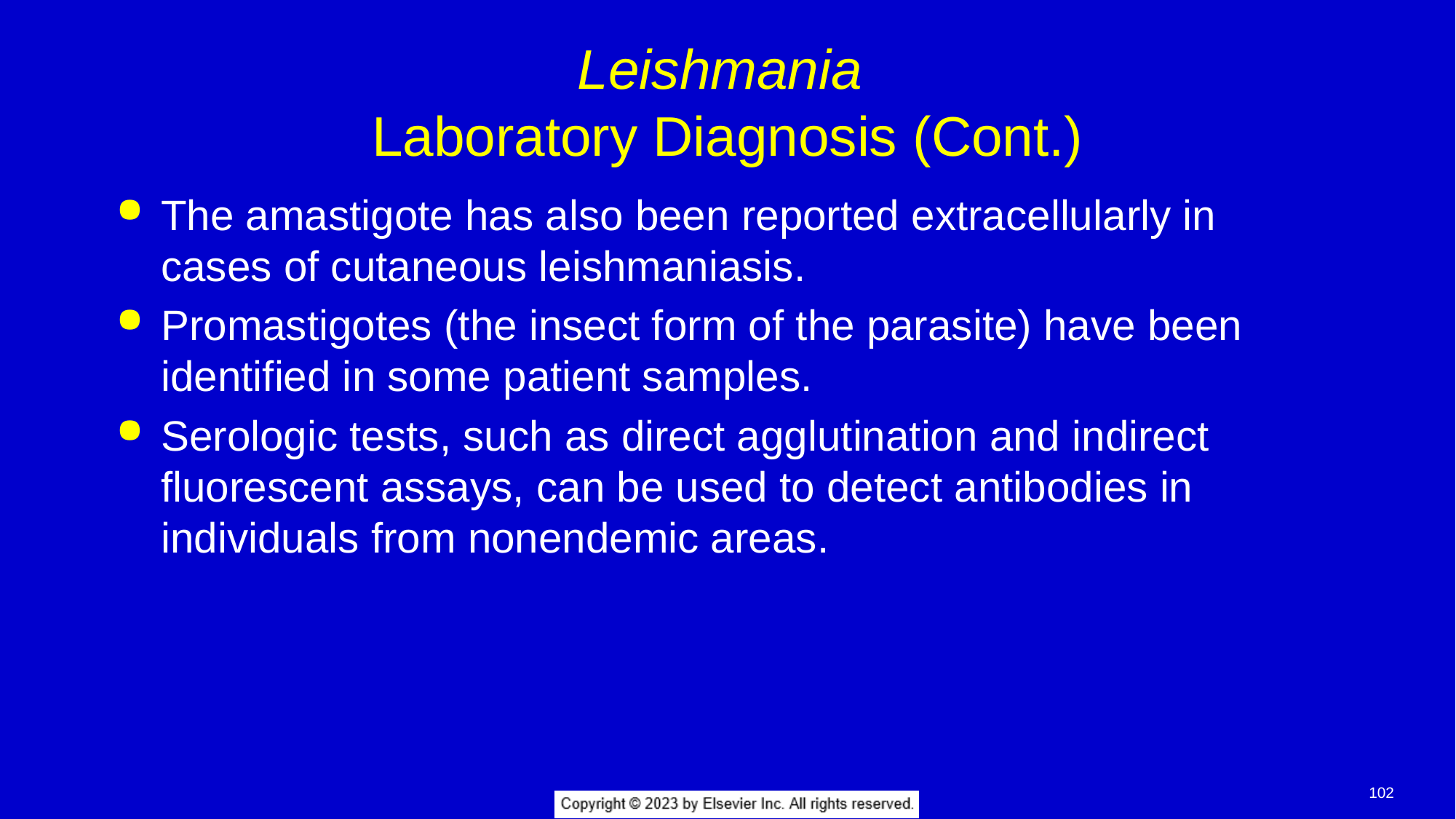

# Leishmania Laboratory Diagnosis (Cont.)
The amastigote has also been reported extracellularly in cases of cutaneous leishmaniasis.
Promastigotes (the insect form of the parasite) have been identified in some patient samples.
Serologic tests, such as direct agglutination and indirect fluorescent assays, can be used to detect antibodies in individuals from nonendemic areas.